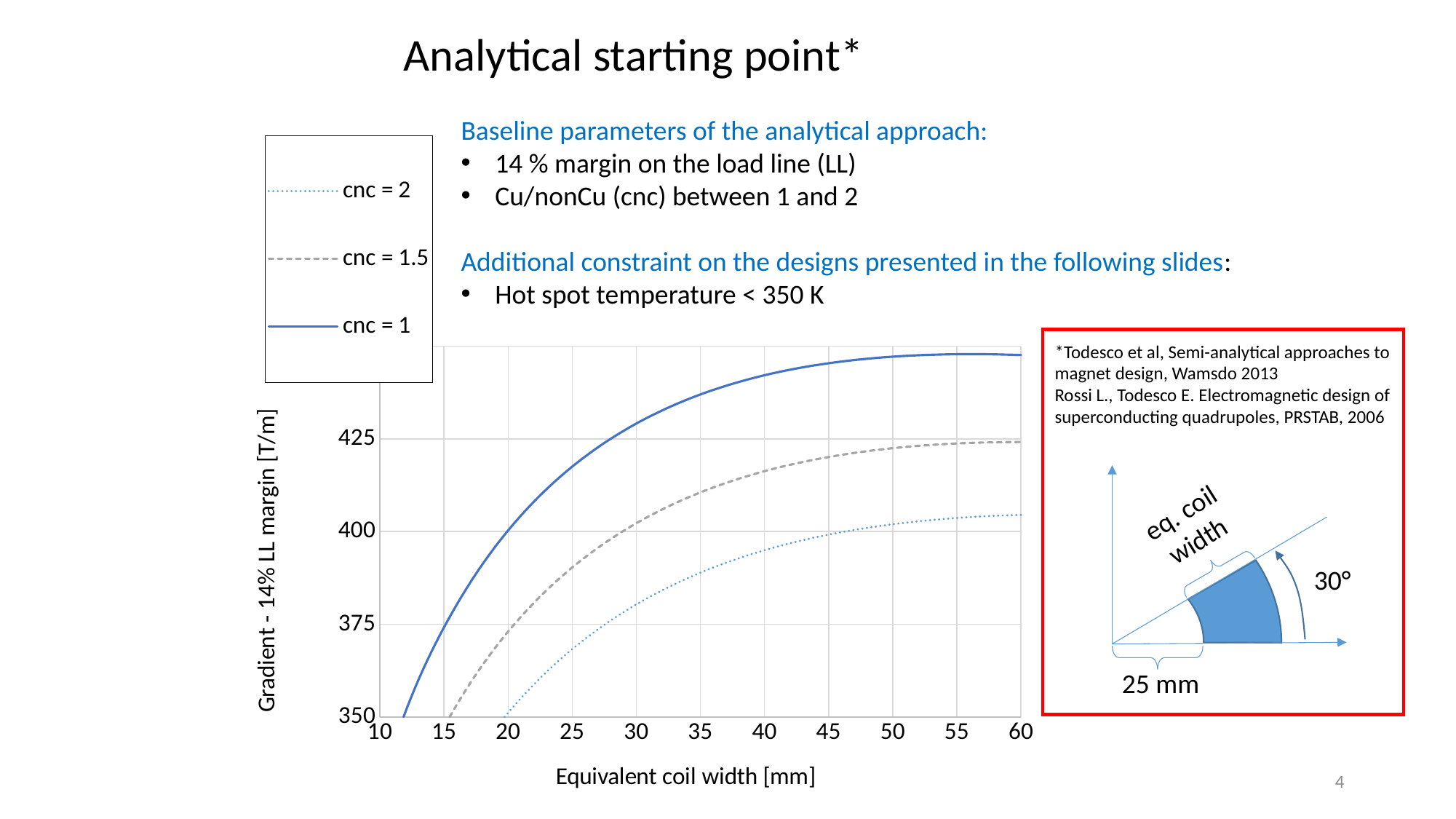

Analytical starting point*
Baseline parameters of the analytical approach:
14 % margin on the load line (LL)
Cu/nonCu (cnc) between 1 and 2

Additional constraint on the designs presented in the following slides:
Hot spot temperature < 350 K

### Chart

| Category | cnc = 2 | cnc = 1.5 | cnc = 1 |
|---|---|---|---|
*Todesco et al, Semi-analytical approaches to magnet design, Wamsdo 2013
Rossi L., Todesco E. Electromagnetic design of superconducting quadrupoles, PRSTAB, 2006

eq. coil width

30°
25 mm

4